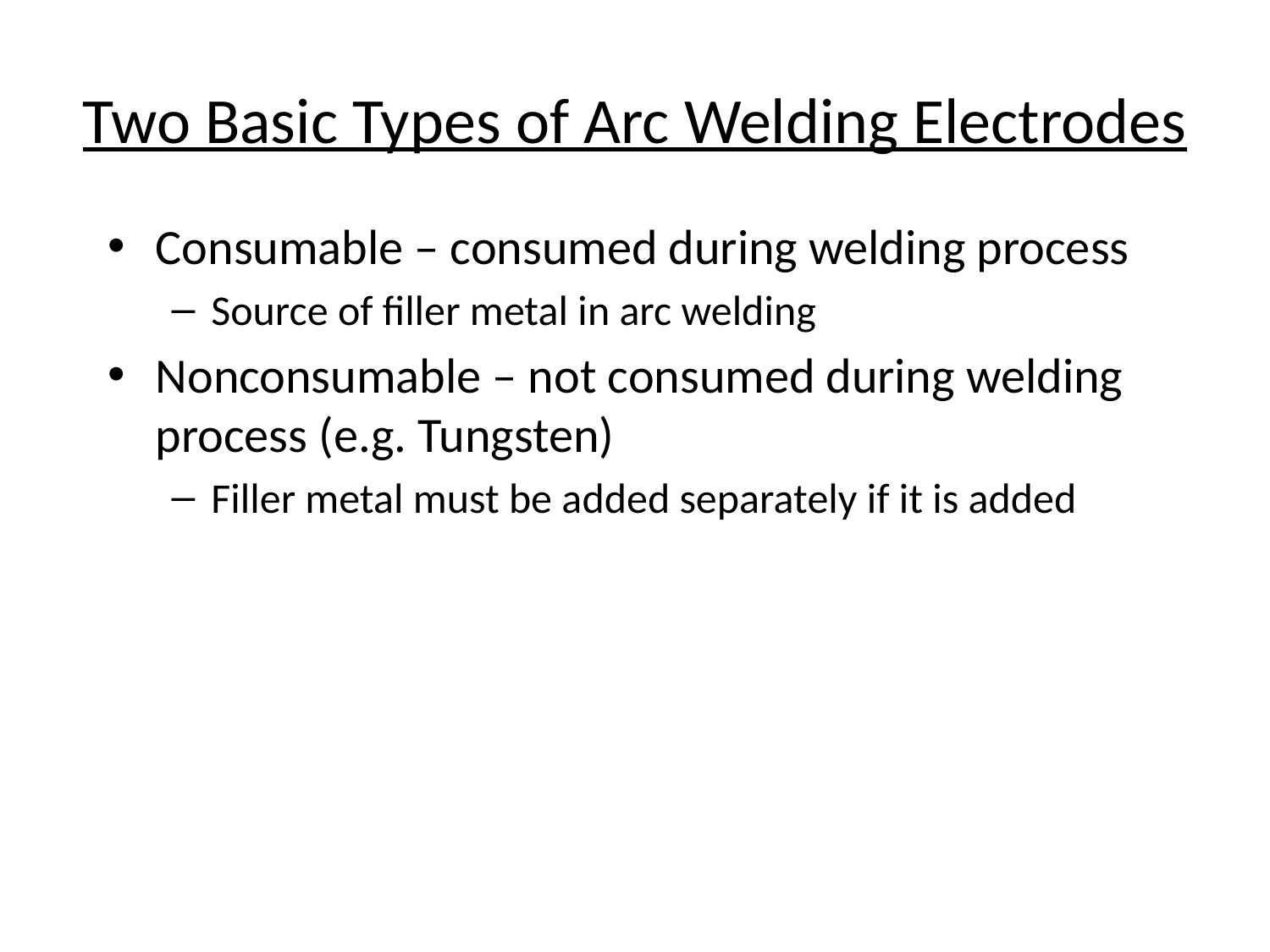

# Two Basic Types of Arc Welding Electrodes
Consumable – consumed during welding process
Source of filler metal in arc welding
Nonconsumable – not consumed during welding process (e.g. Tungsten)
Filler metal must be added separately if it is added